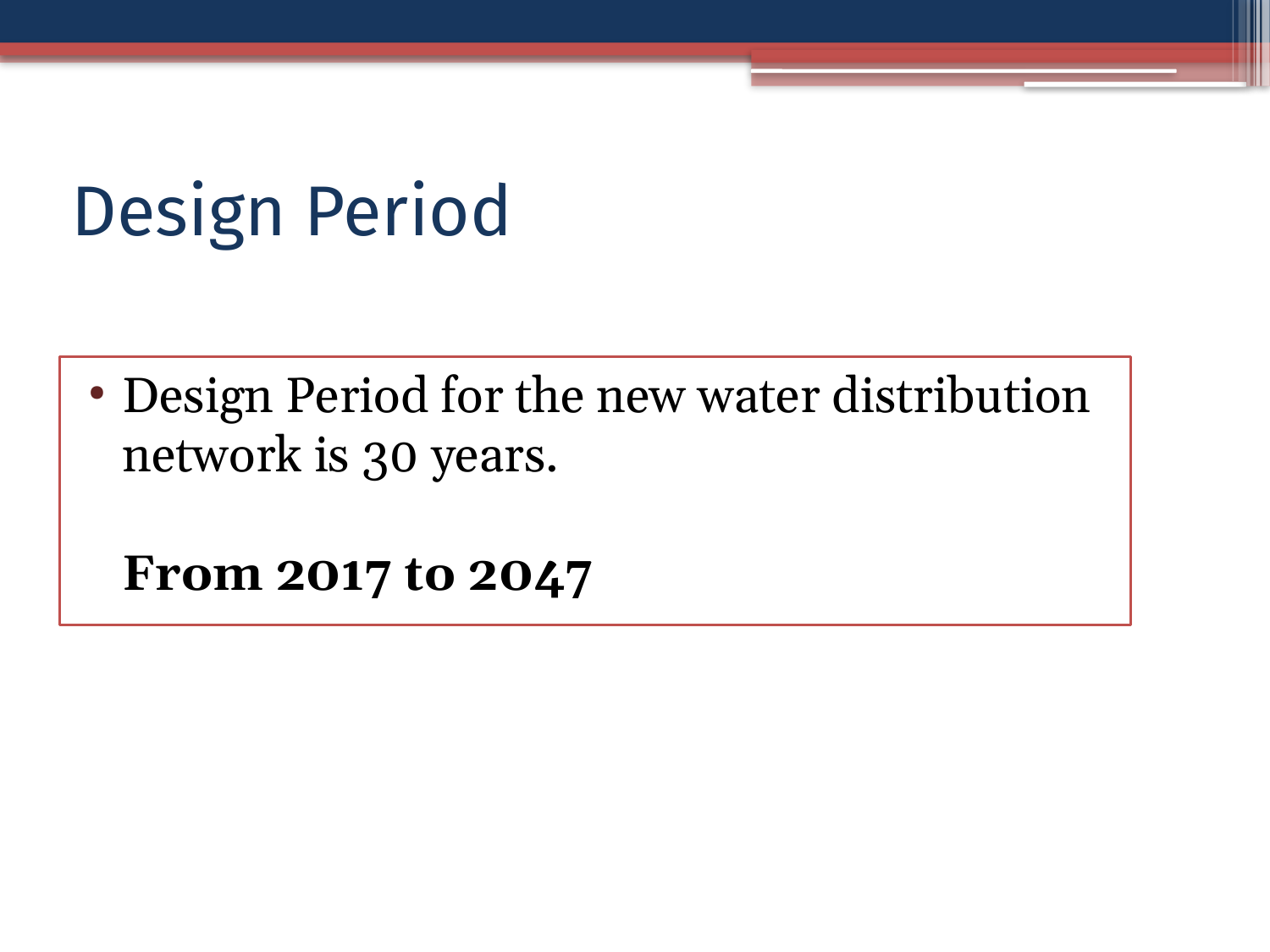

Design Period
Design Period for the new water distribution network is 30 years.
From 2017 to 2047